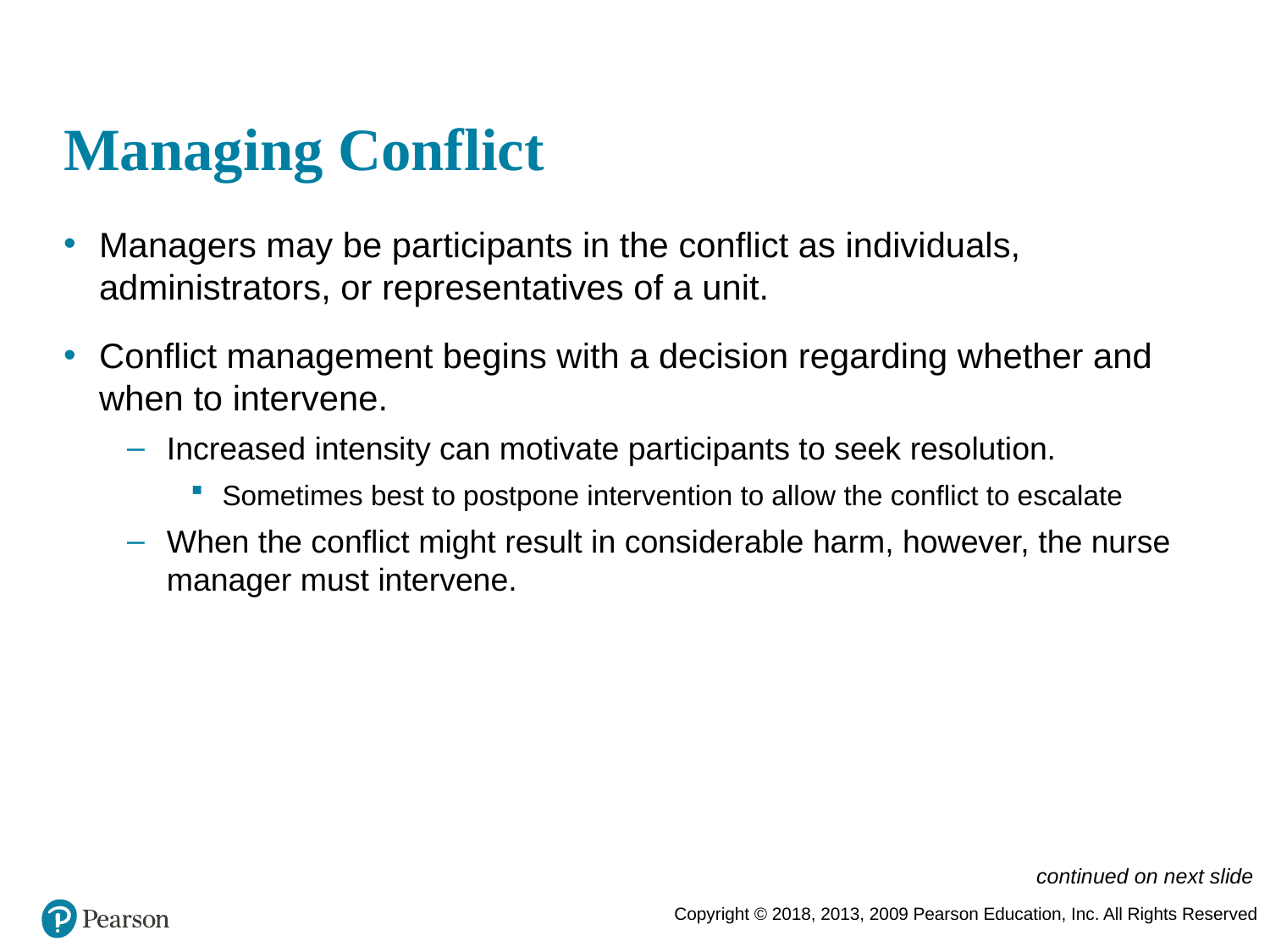

# Managing Conflict
Managers may be participants in the conflict as individuals, administrators, or representatives of a unit.
Conflict management begins with a decision regarding whether and when to intervene.
Increased intensity can motivate participants to seek resolution.
Sometimes best to postpone intervention to allow the conflict to escalate
When the conflict might result in considerable harm, however, the nurse manager must intervene.
continued on next slide